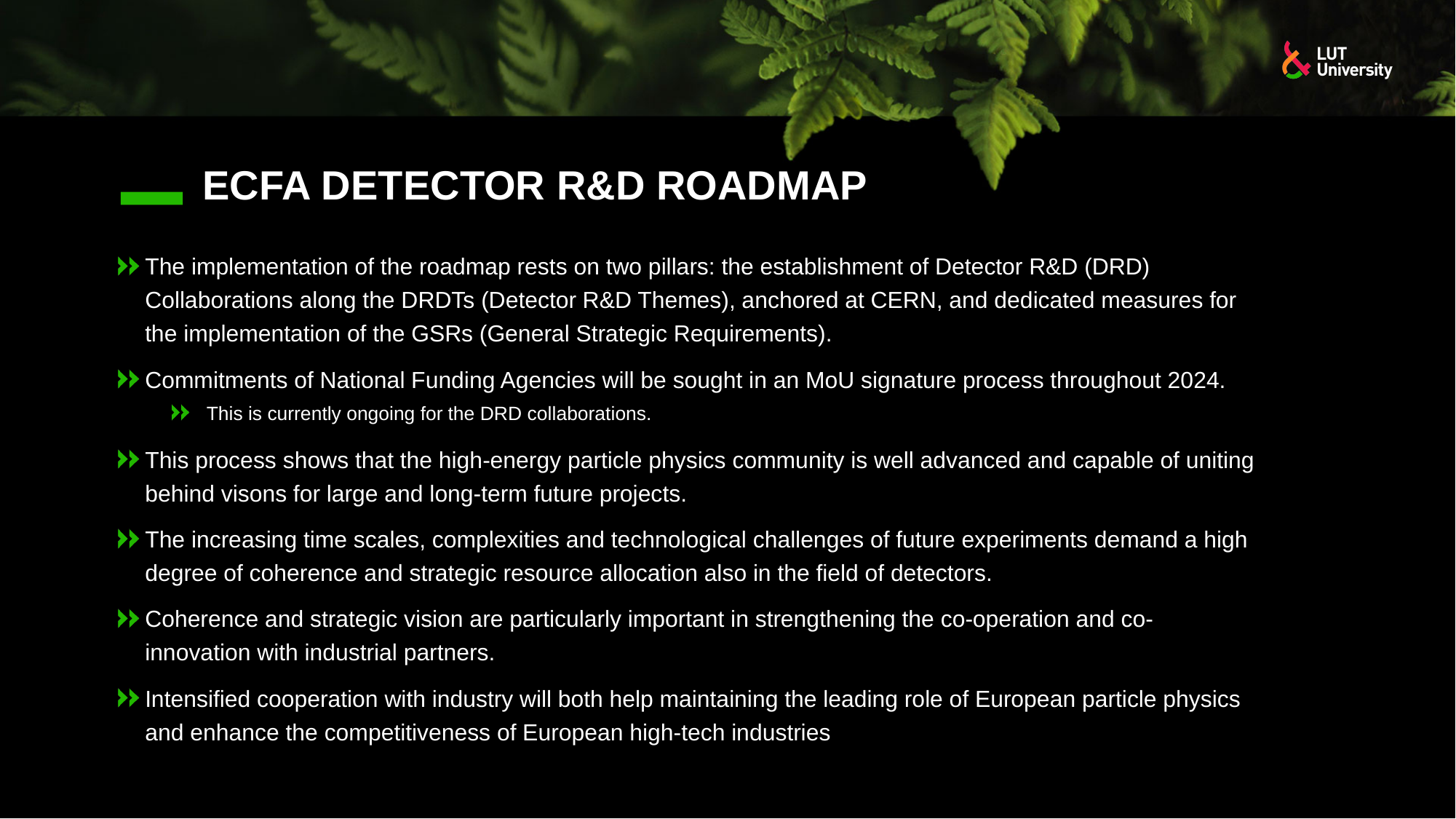

# ECFA Detector R&D Roadmap
The implementation of the roadmap rests on two pillars: the establishment of Detector R&D (DRD) Collaborations along the DRDTs (Detector R&D Themes), anchored at CERN, and dedicated measures for the implementation of the GSRs (General Strategic Requirements).
Commitments of National Funding Agencies will be sought in an MoU signature process throughout 2024.
This is currently ongoing for the DRD collaborations.
This process shows that the high-energy particle physics community is well advanced and capable of uniting behind visons for large and long-term future projects.
The increasing time scales, complexities and technological challenges of future experiments demand a high degree of coherence and strategic resource allocation also in the field of detectors.
Coherence and strategic vision are particularly important in strengthening the co-operation and co-innovation with industrial partners.
Intensified cooperation with industry will both help maintaining the leading role of European particle physics and enhance the competitiveness of European high-tech industries